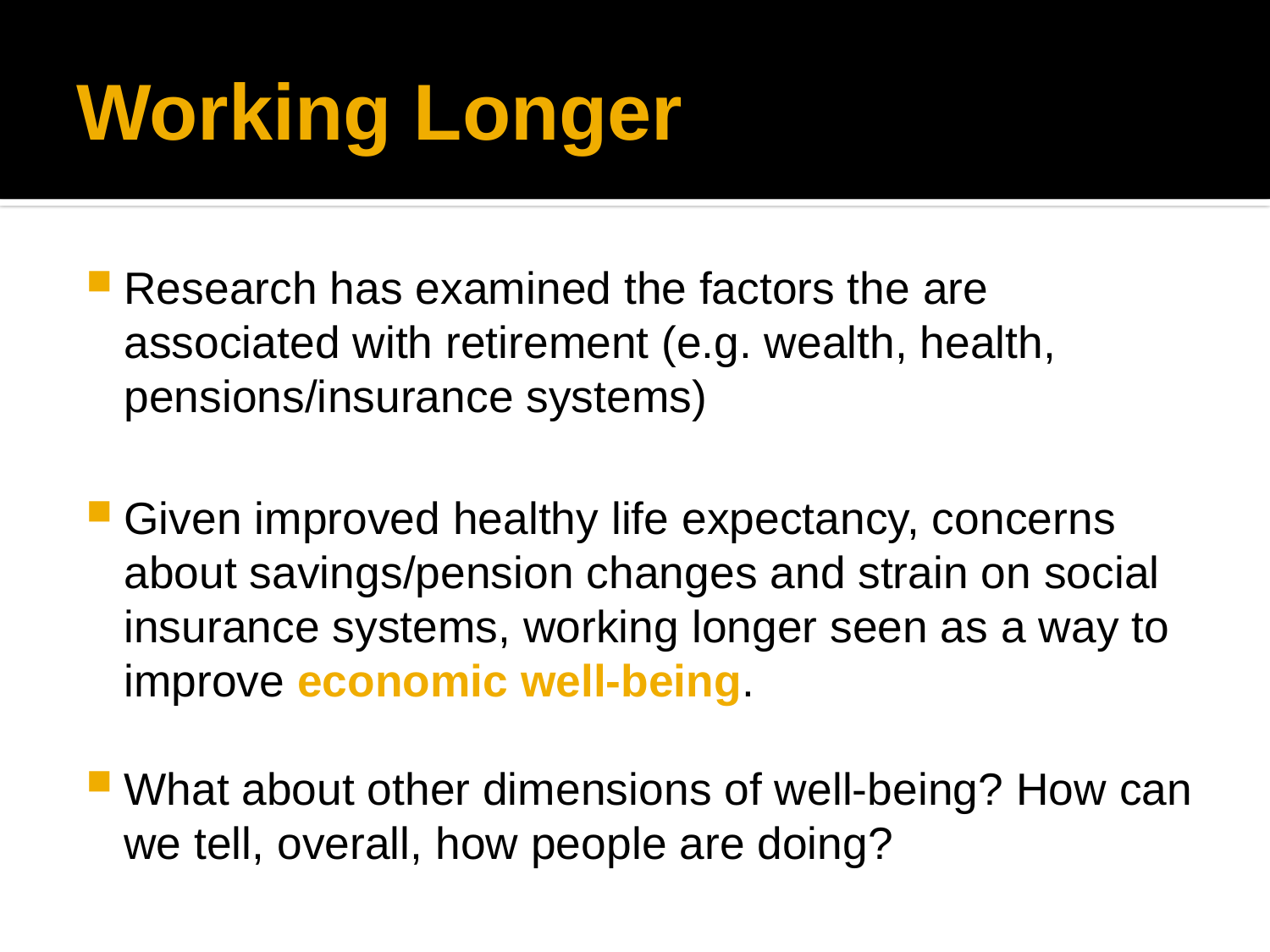

# Working Longer
Research has examined the factors the are associated with retirement (e.g. wealth, health, pensions/insurance systems)

Given improved healthy life expectancy, concerns about savings/pension changes and strain on social insurance systems, working longer seen as a way to improve economic well-being.

What about other dimensions of well-being? How can we tell, overall, how people are doing?